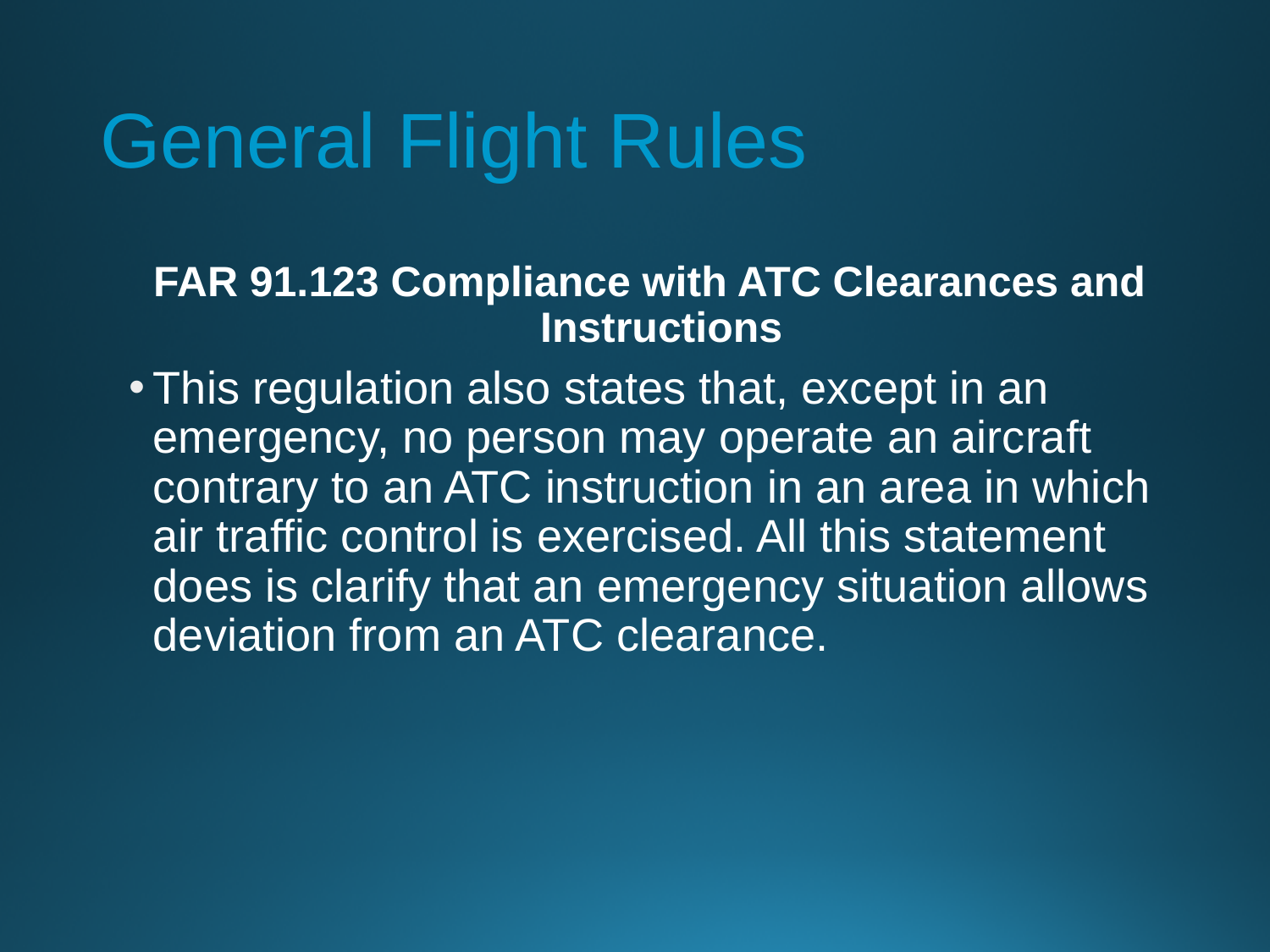

# General Flight Rules
FAR 91.123 Compliance with ATC Clearances and Instructions
This regulation also states that, except in an emergency, no person may operate an aircraft contrary to an ATC instruction in an area in which air traffic control is exercised. All this statement does is clarify that an emergency situation allows deviation from an ATC clearance.